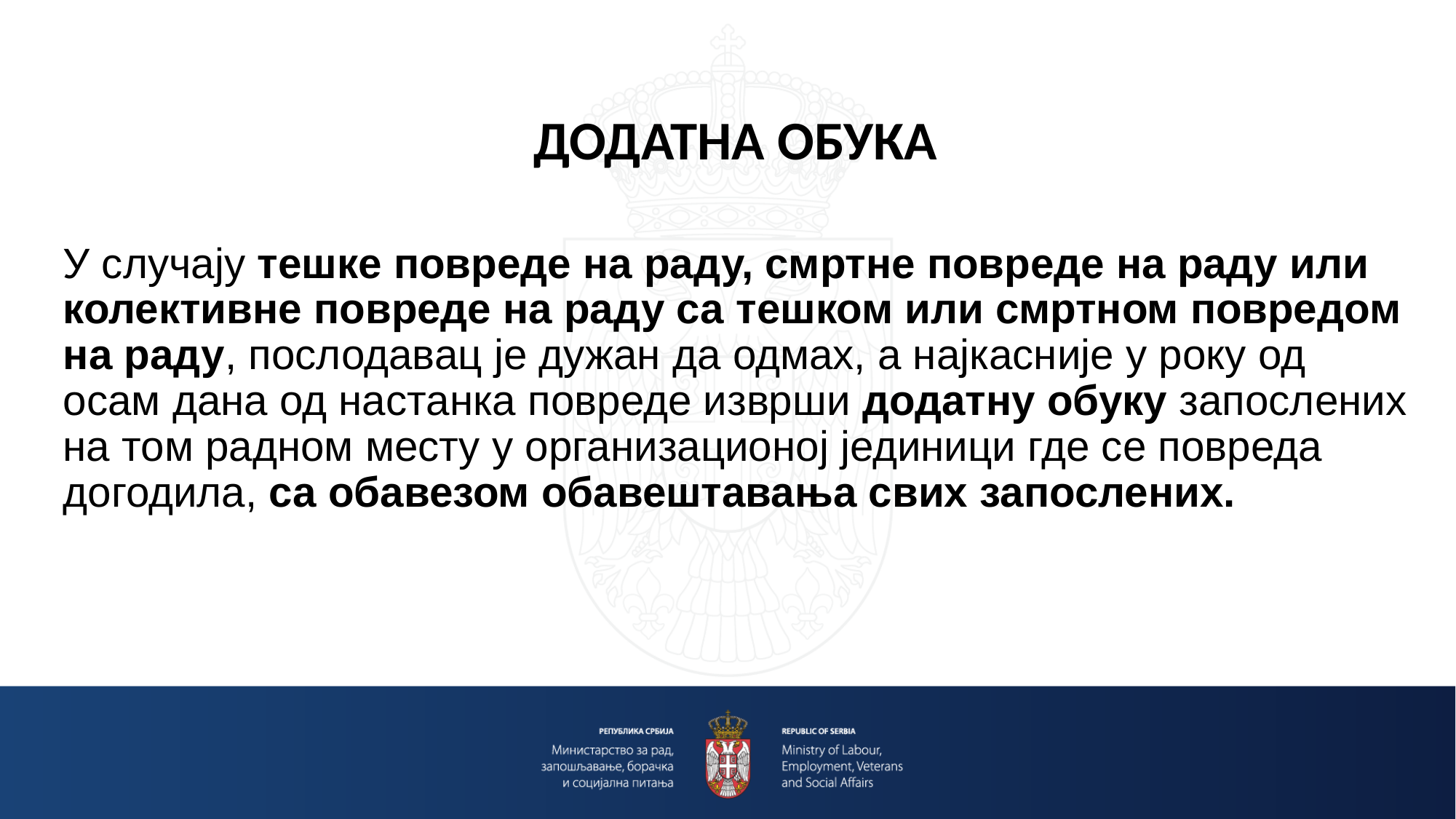

ДОДАТНА ОБУКА

У случају тешке повреде на раду, смртне повреде на раду или колективне повреде на раду са тешком или смртном повредом на раду, послодавац је дужан да одмах, а најкасније у року од осам дана од настанка повреде изврши додатну обуку запослeних на том радном месту у организационој јединици где се повреда догодила, са обавезом обавештавања свих запослених.

#